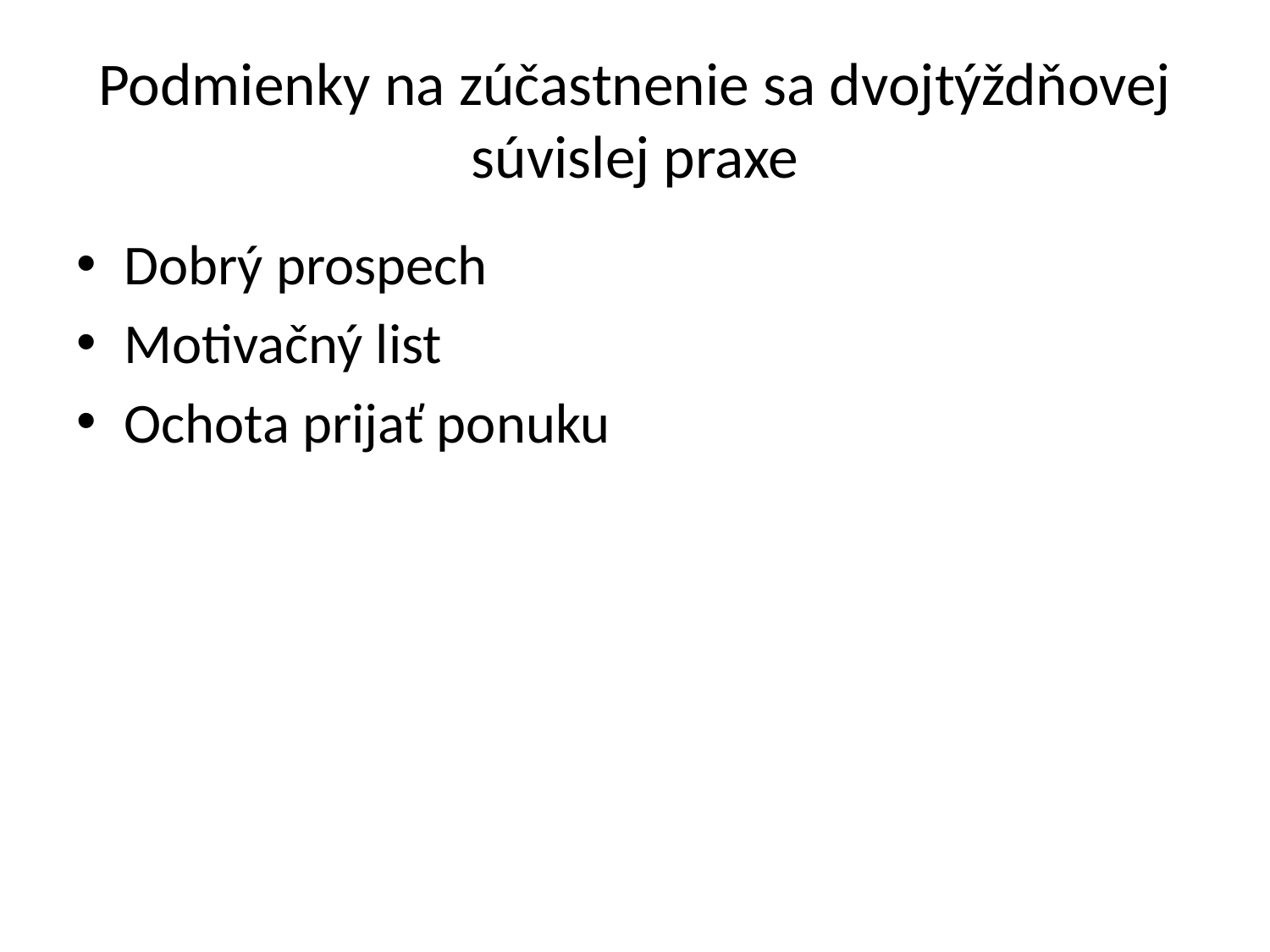

# Podmienky na zúčastnenie sa dvojtýždňovej súvislej praxe
Dobrý prospech
Motivačný list
Ochota prijať ponuku